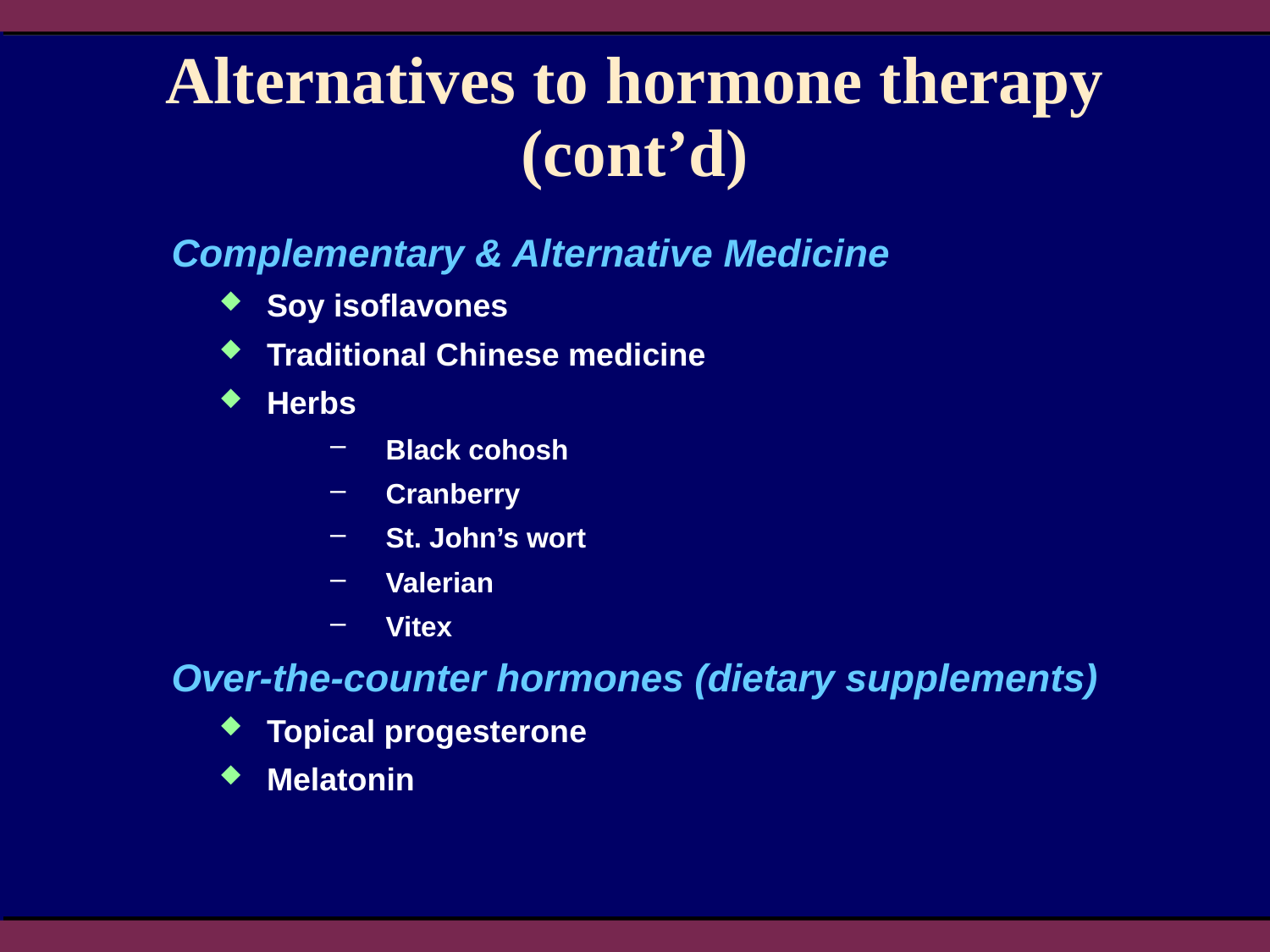

# Alternatives to hormone therapy (cont’d)
Complementary & Alternative Medicine
Soy isoflavones
Traditional Chinese medicine
Herbs
Black cohosh
Cranberry
St. John’s wort
Valerian
Vitex
Over-the-counter hormones (dietary supplements)
Topical progesterone
Melatonin